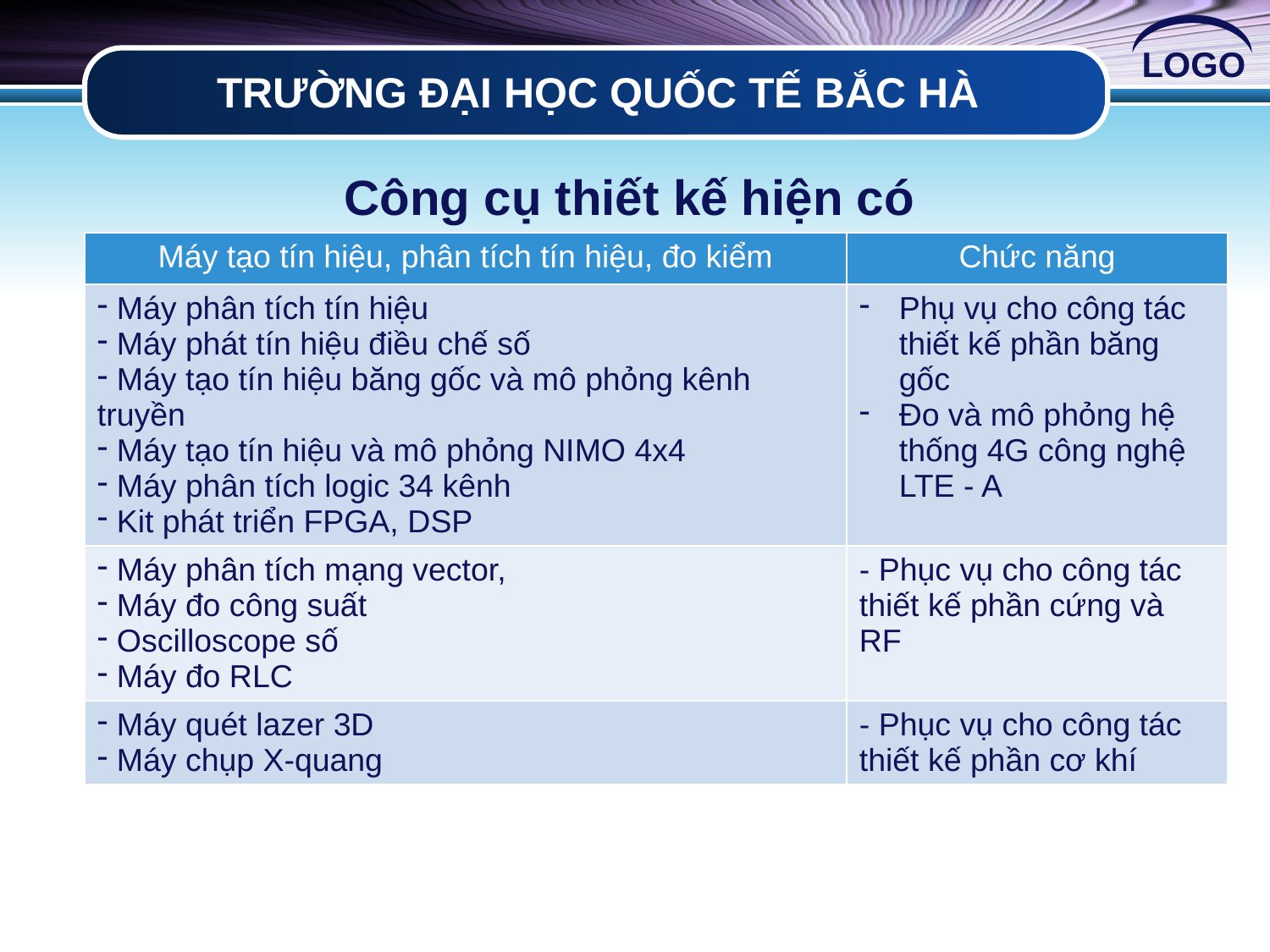

# TRƯỜNG ĐẠI HỌC QUỐC TẾ BẮC HÀ
Công cụ thiết kế hiện có
| Máy tạo tín hiệu, phân tích tín hiệu, đo kiểm | Chức năng |
| --- | --- |
| Máy phân tích tín hiệu Máy phát tín hiệu điều chế số Máy tạo tín hiệu băng gốc và mô phỏng kênh truyền Máy tạo tín hiệu và mô phỏng NIMO 4x4 Máy phân tích logic 34 kênh Kit phát triển FPGA, DSP | Phụ vụ cho công tác thiết kế phần băng gốc Đo và mô phỏng hệ thống 4G công nghệ LTE - A |
| Máy phân tích mạng vector, Máy đo công suất Oscilloscope số Máy đo RLC | - Phục vụ cho công tác thiết kế phần cứng và RF |
| Máy quét lazer 3D Máy chụp X-quang | - Phục vụ cho công tác thiết kế phần cơ khí |